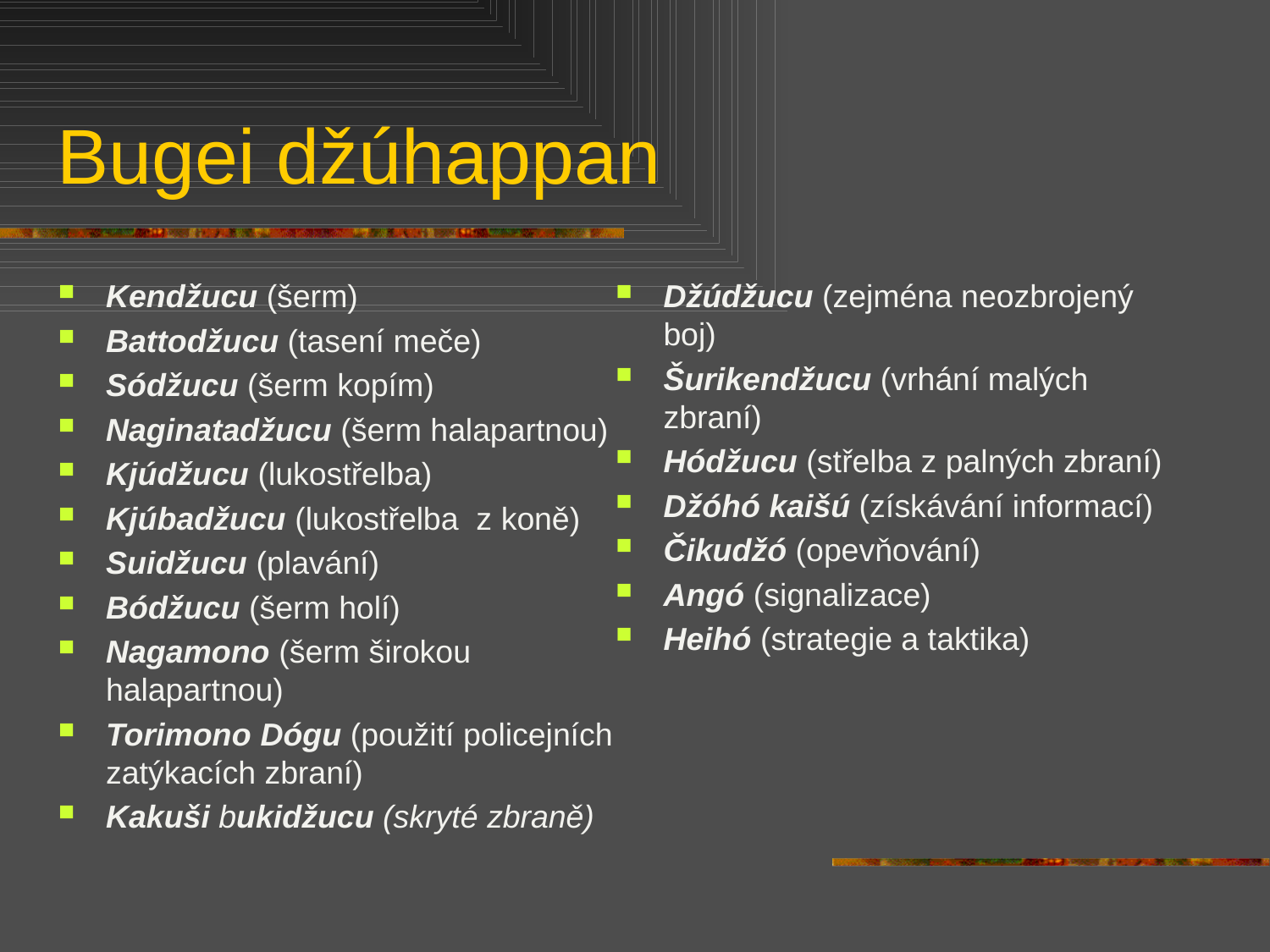

# Bugei džúhappan
Kendžucu (šerm)
Battodžucu (tasení meče)
Sódžucu (šerm kopím)
Naginatadžucu (šerm halapartnou)
Kjúdžucu (lukostřelba)
Kjúbadžucu (lukostřelba  z koně)
Suidžucu (plavání)
Bódžucu (šerm holí)
Nagamono (šerm širokou halapartnou)
Torimono Dógu (použití policejních zatýkacích zbraní)
Kakuši bukidžucu (skryté zbraně)
Džúdžucu (zejména neozbrojený boj)
Šurikendžucu (vrhání malých zbraní)
Hódžucu (střelba z palných zbraní)
Džóhó kaišú (získávání informací)
Čikudžó (opevňování)
Angó (signalizace)
Heihó (strategie a taktika)